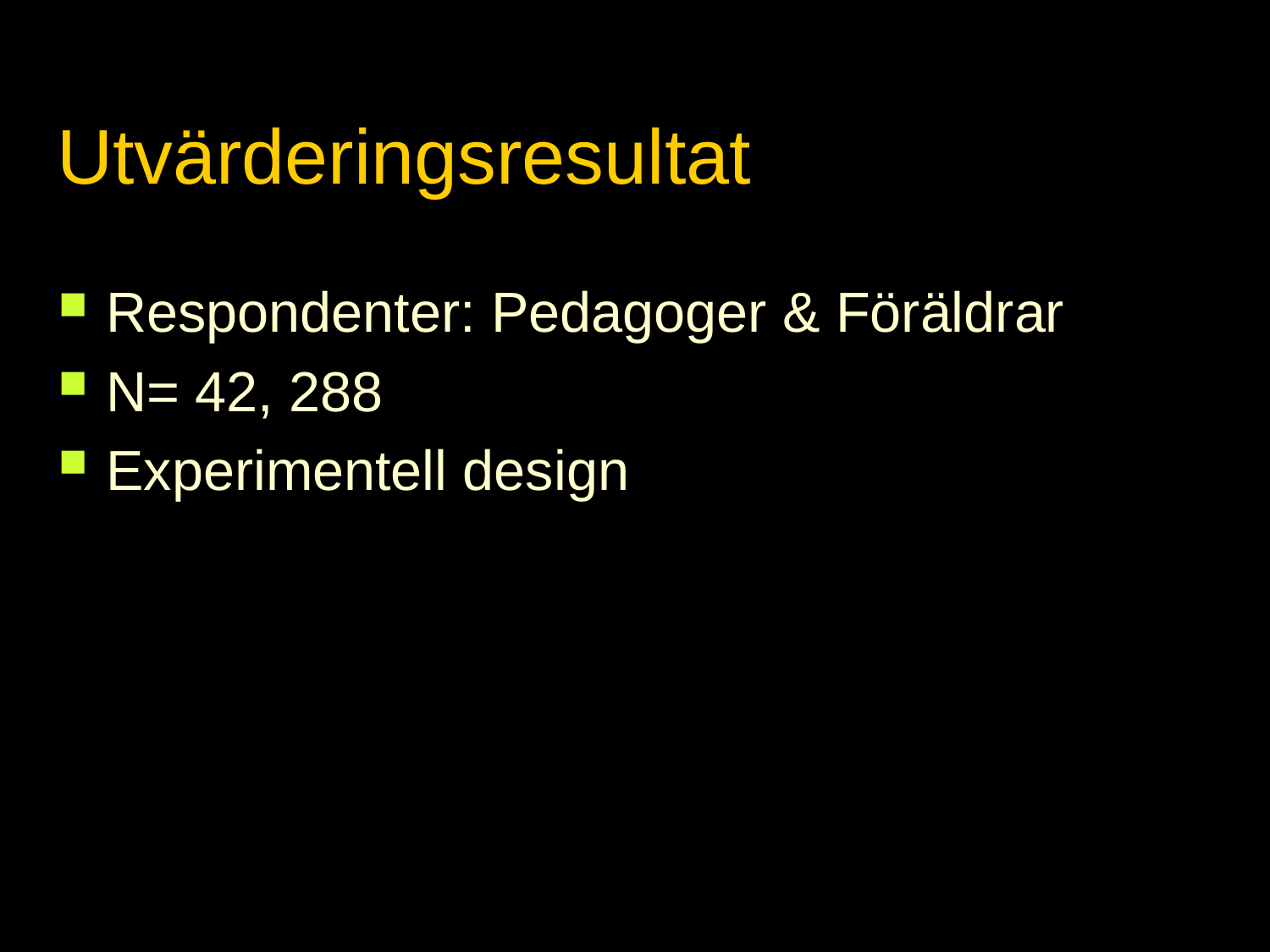

# Utvärderingsresultat
Respondenter: Pedagoger & Föräldrar
N= 42, 288
Experimentell design